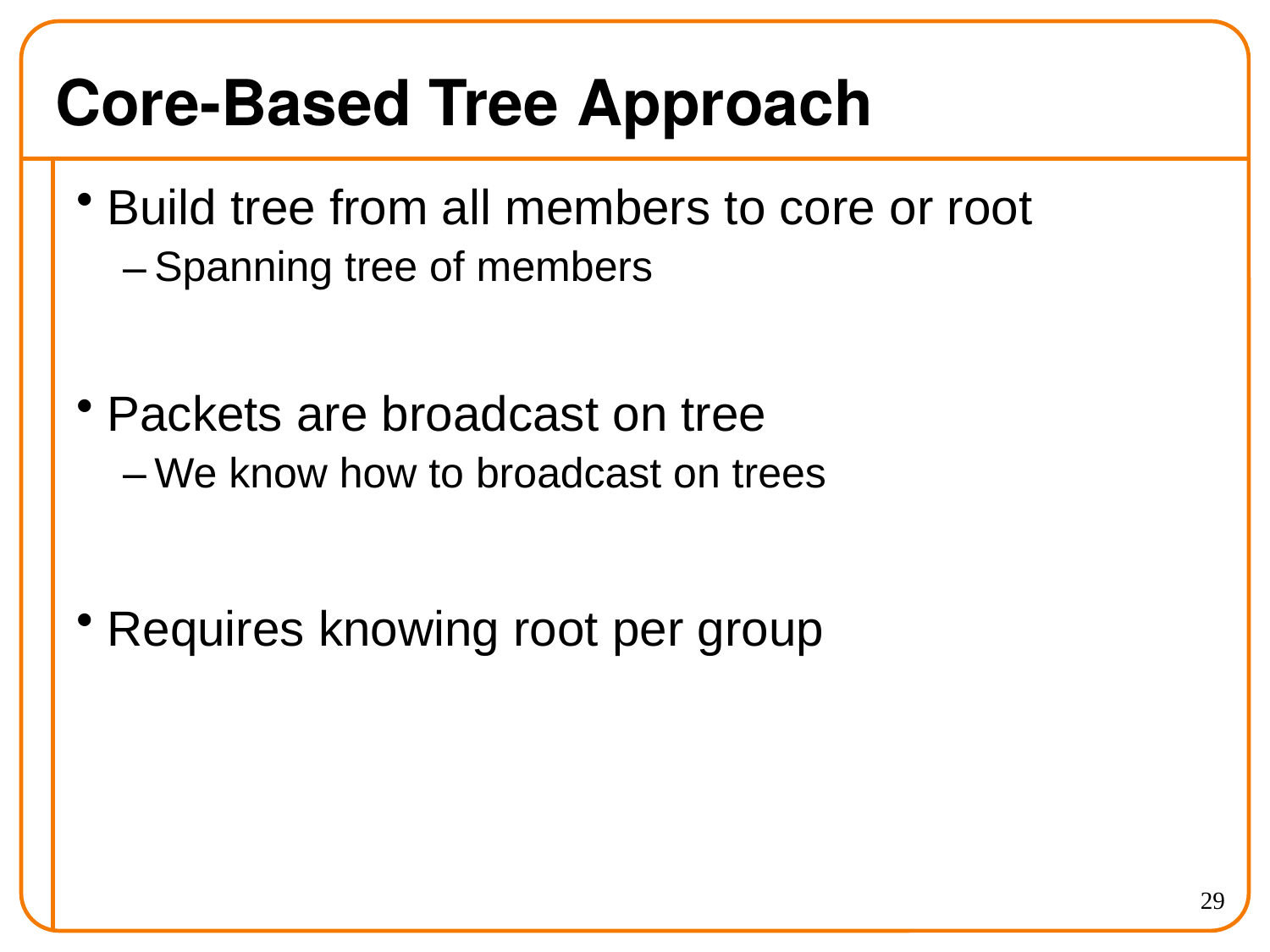

# Core-Based Tree Approach
Build tree from all members to core or root
Spanning tree of members

Packets are broadcast on tree
We know how to broadcast on trees

Requires knowing root per group

29